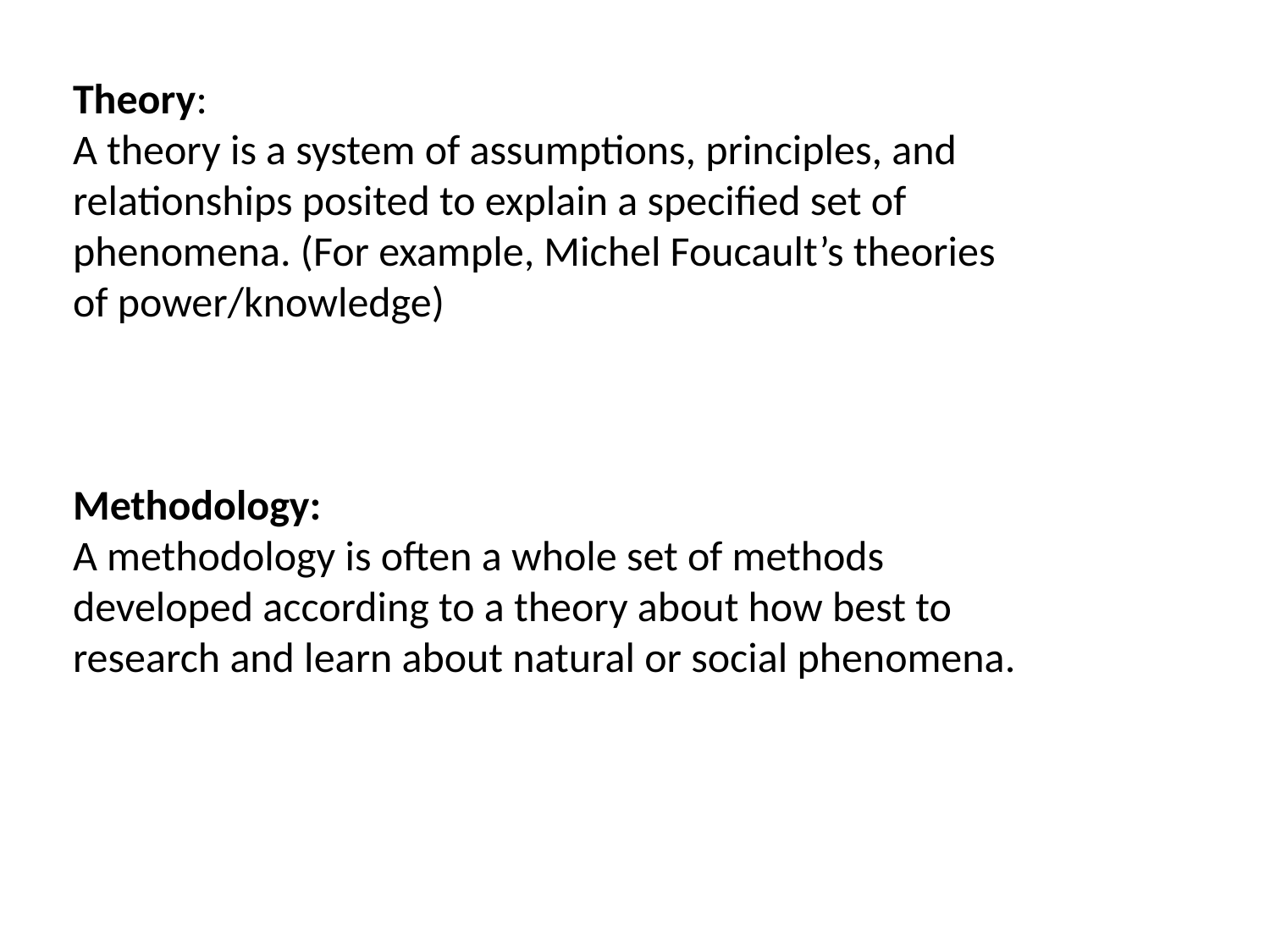

Theory:
A theory is a system of assumptions, principles, and relationships posited to explain a specified set of phenomena. (For example, Michel Foucault’s theories of power/knowledge)

Methodology:
A methodology is often a whole set of methods developed according to a theory about how best to research and learn about natural or social phenomena.